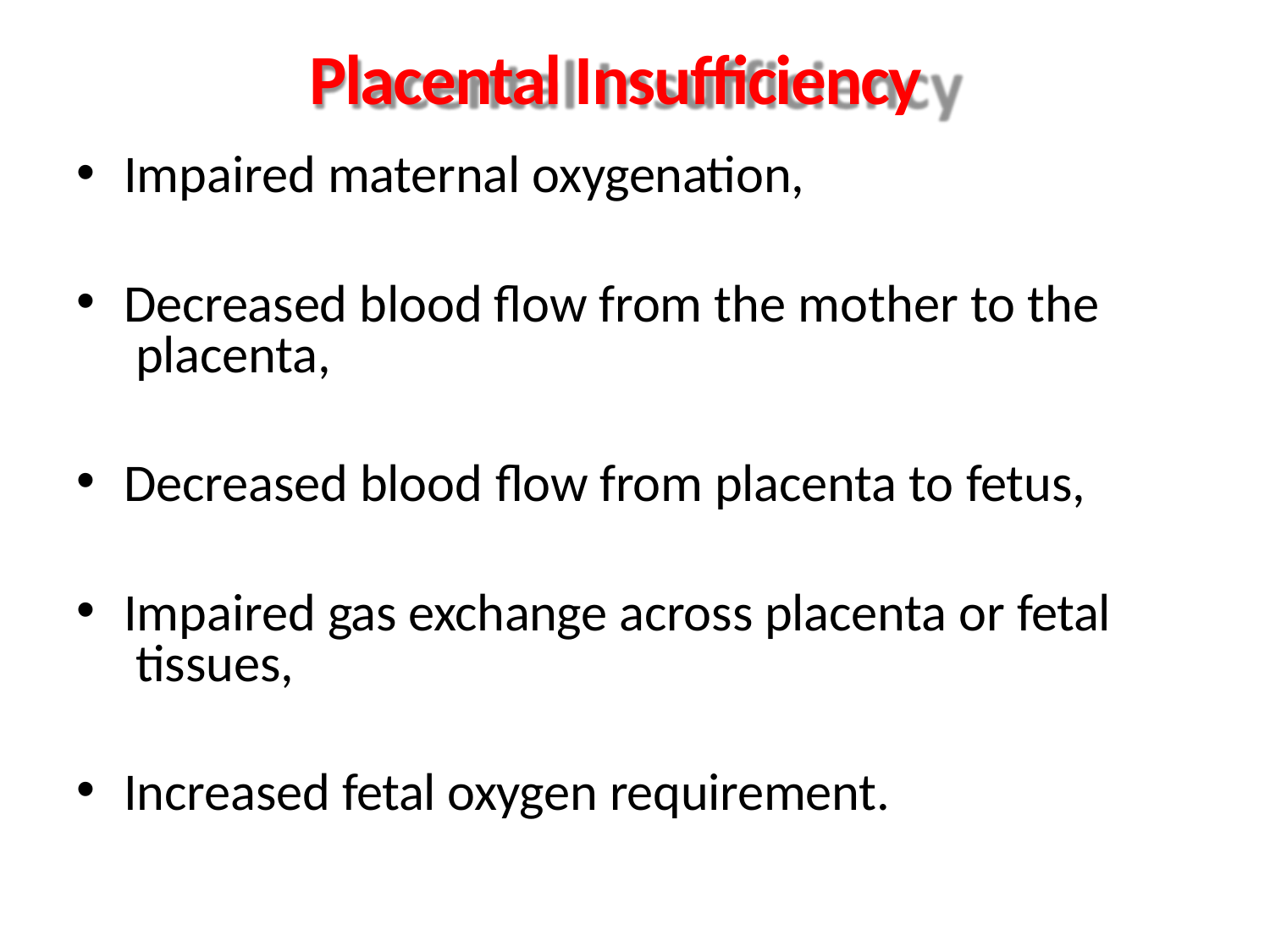

30
# Placental Insufficiency

Impaired maternal oxygenation,

Decreased blood flow from the mother to the  placenta,

Decreased blood flow from placenta to fetus,

Impaired gas exchange across placenta or fetal  tissues,

Increased fetal oxygen requirement.